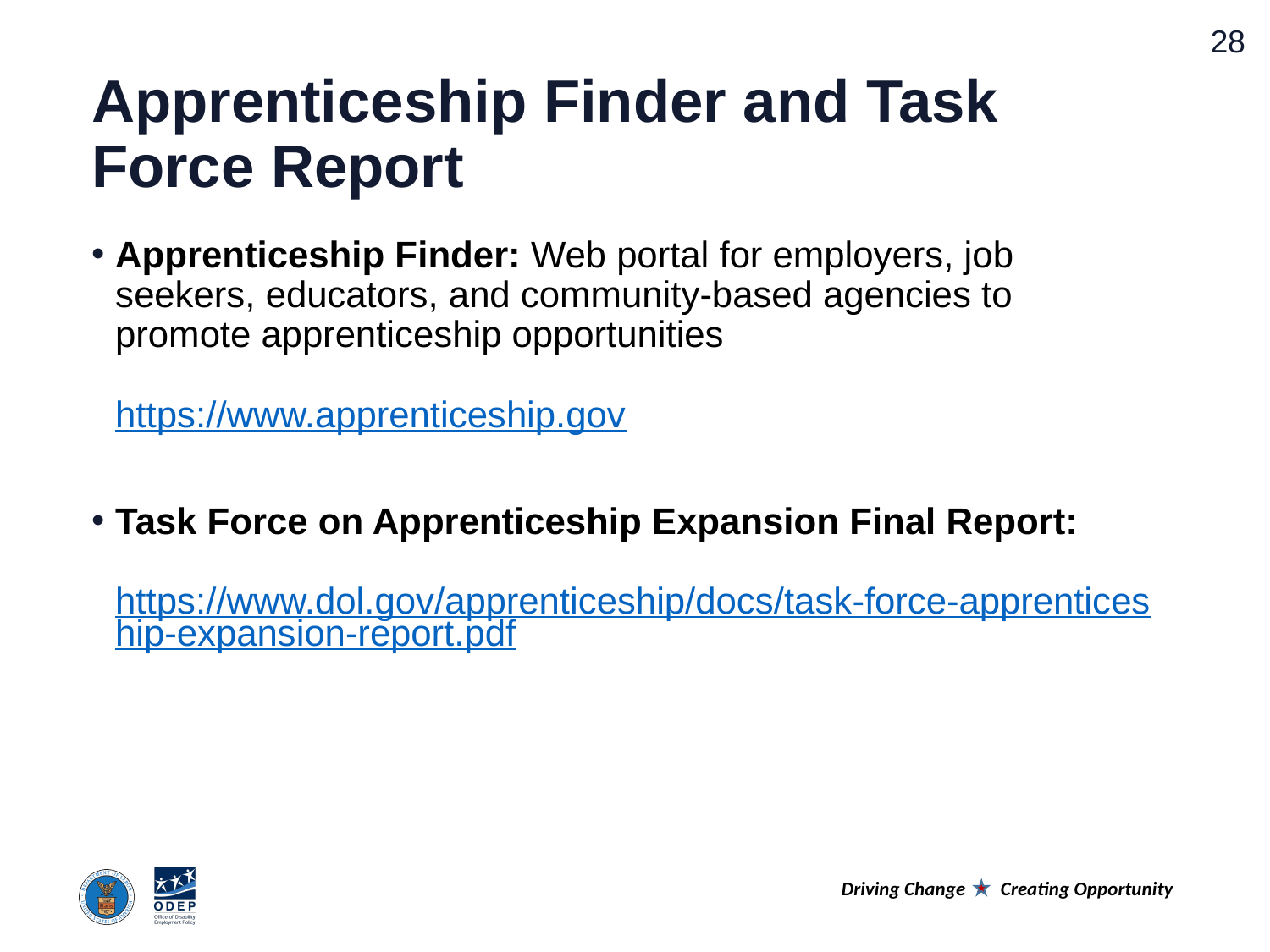

# Apprenticeship Finder and Task Force Report
Apprenticeship Finder: Web portal for employers, job seekers, educators, and community-based agencies to promote apprenticeship opportunities
https://www.apprenticeship.gov

Task Force on Apprenticeship Expansion Final Report:
https://www.dol.gov/apprenticeship/docs/task-force-apprenticeship-expansion-report.pdf